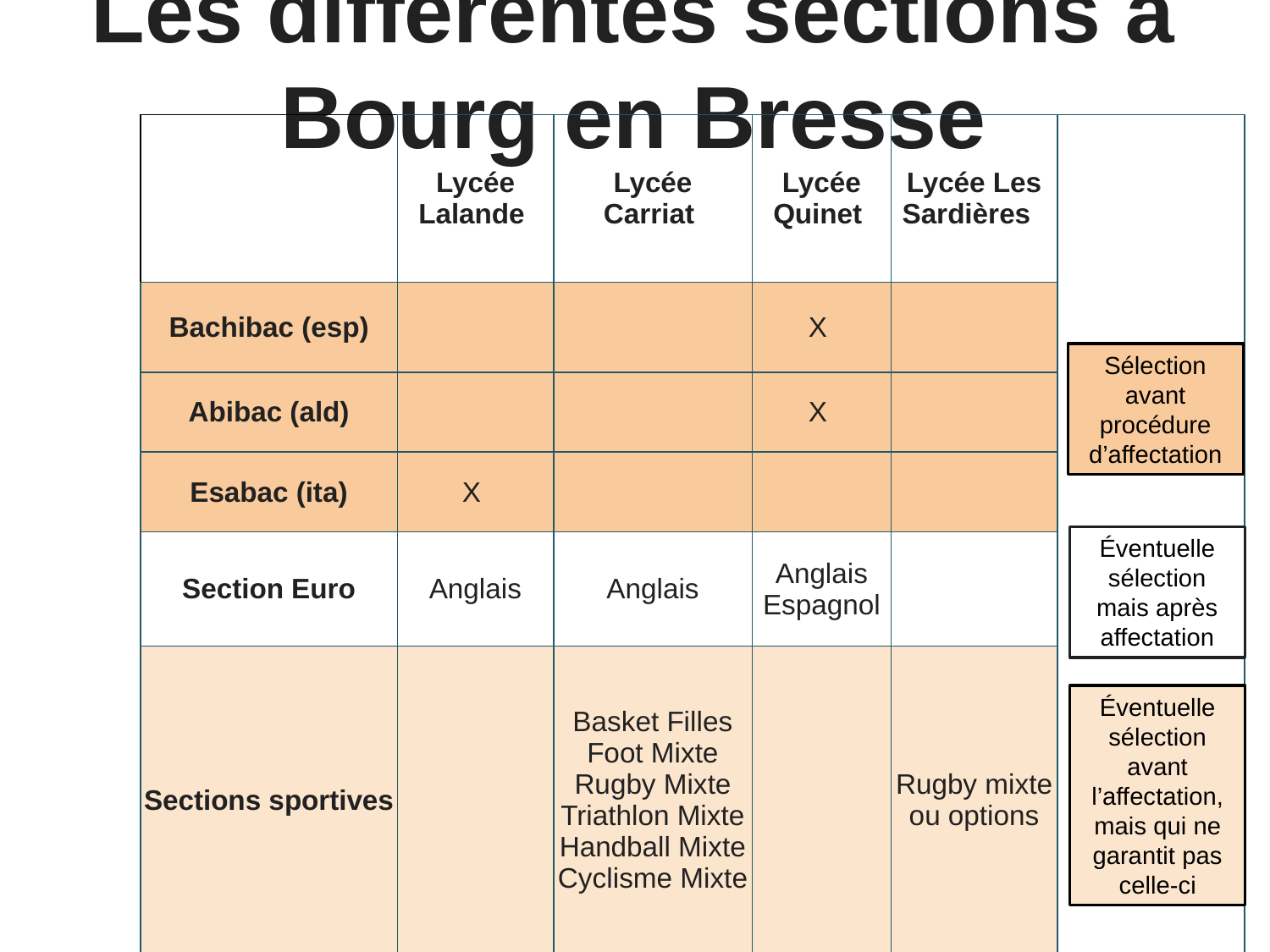

# Les différentes sections à Bourg en Bresse
|  | Lycée Lalande | Lycée Carriat | Lycée Quinet | Lycée Les Sardières |  |
| --- | --- | --- | --- | --- | --- |
| Bachibac (esp) |  |  | X |  |  |
| Abibac (ald) |  |  | X |  |  |
| Esabac (ita) | X |  |  |  |  |
| Section Euro | Anglais | Anglais | Anglais Espagnol |  |  |
| Sections sportives |  | Basket Filles Foot Mixte Rugby Mixte Triathlon Mixte Handball Mixte Cyclisme Mixte |  | Rugby mixte ou options |  |
Sélection avant procédure d’affectation
Éventuelle sélection mais après affectation
Éventuelle sélection avant l’affectation, mais qui ne garantit pas celle-ci